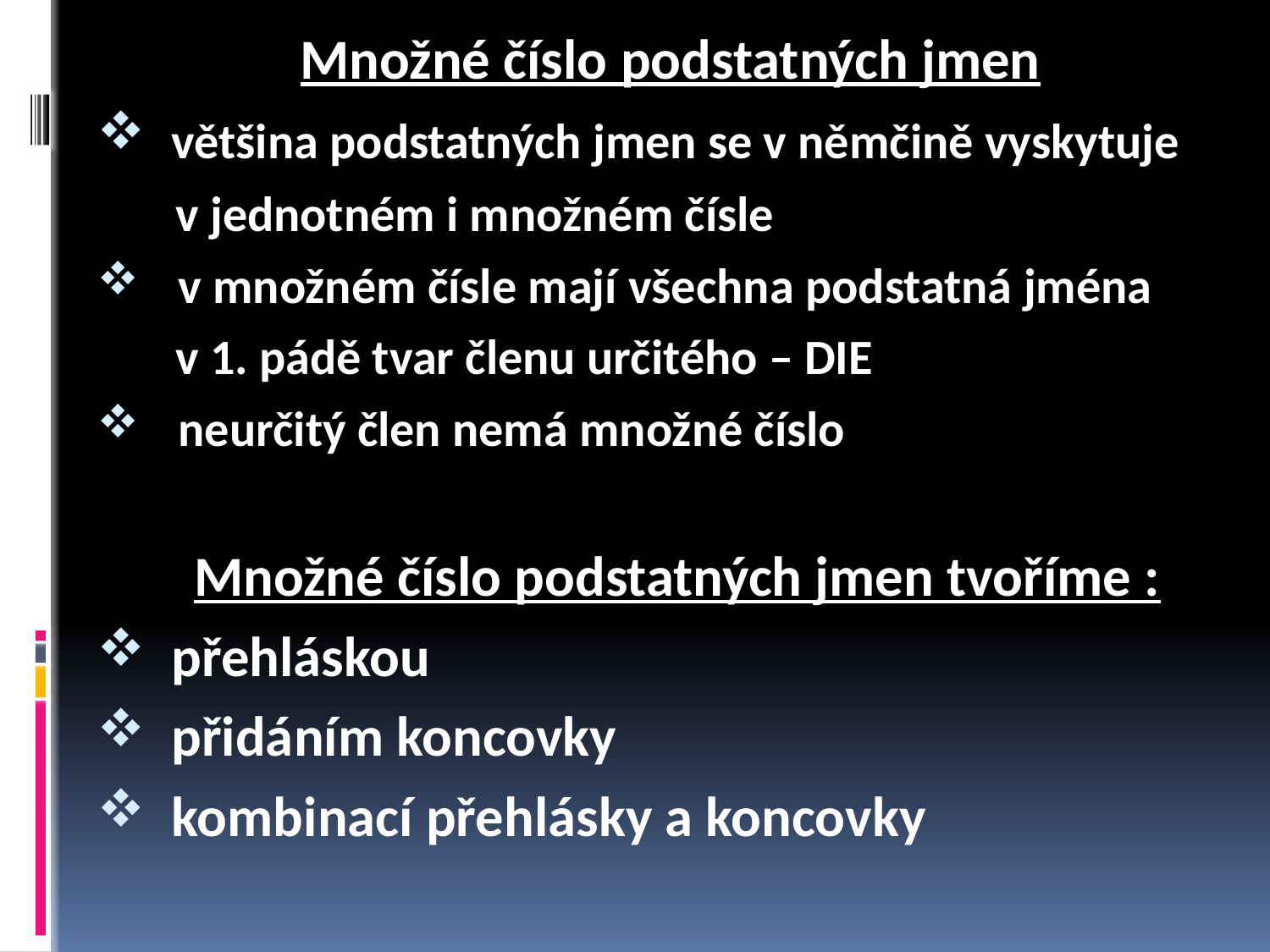

Množné číslo podstatných jmen
  většina podstatných jmen se v němčině vyskytuje
       v jednotném i množném čísle
   v množném čísle mají všechna podstatná jména
       v 1. pádě tvar členu určitého – DIE
   neurčitý člen nemá množné číslo

Množné číslo podstatných jmen tvoříme :
  přehláskou
  přidáním koncovky
  kombinací přehlásky a koncovky

#